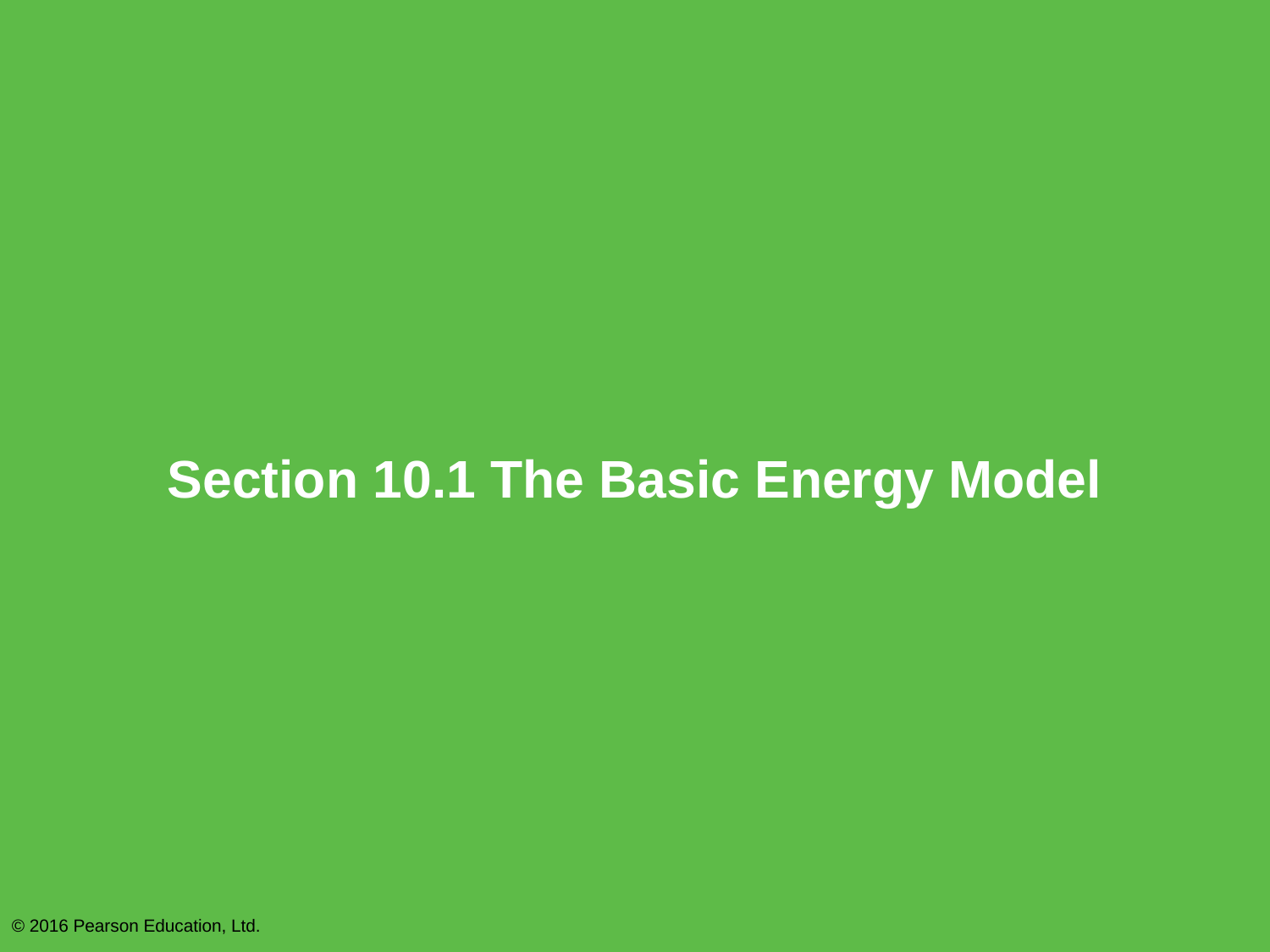

# Section 10.1 The Basic Energy Model
© 2016 Pearson Education, Ltd.